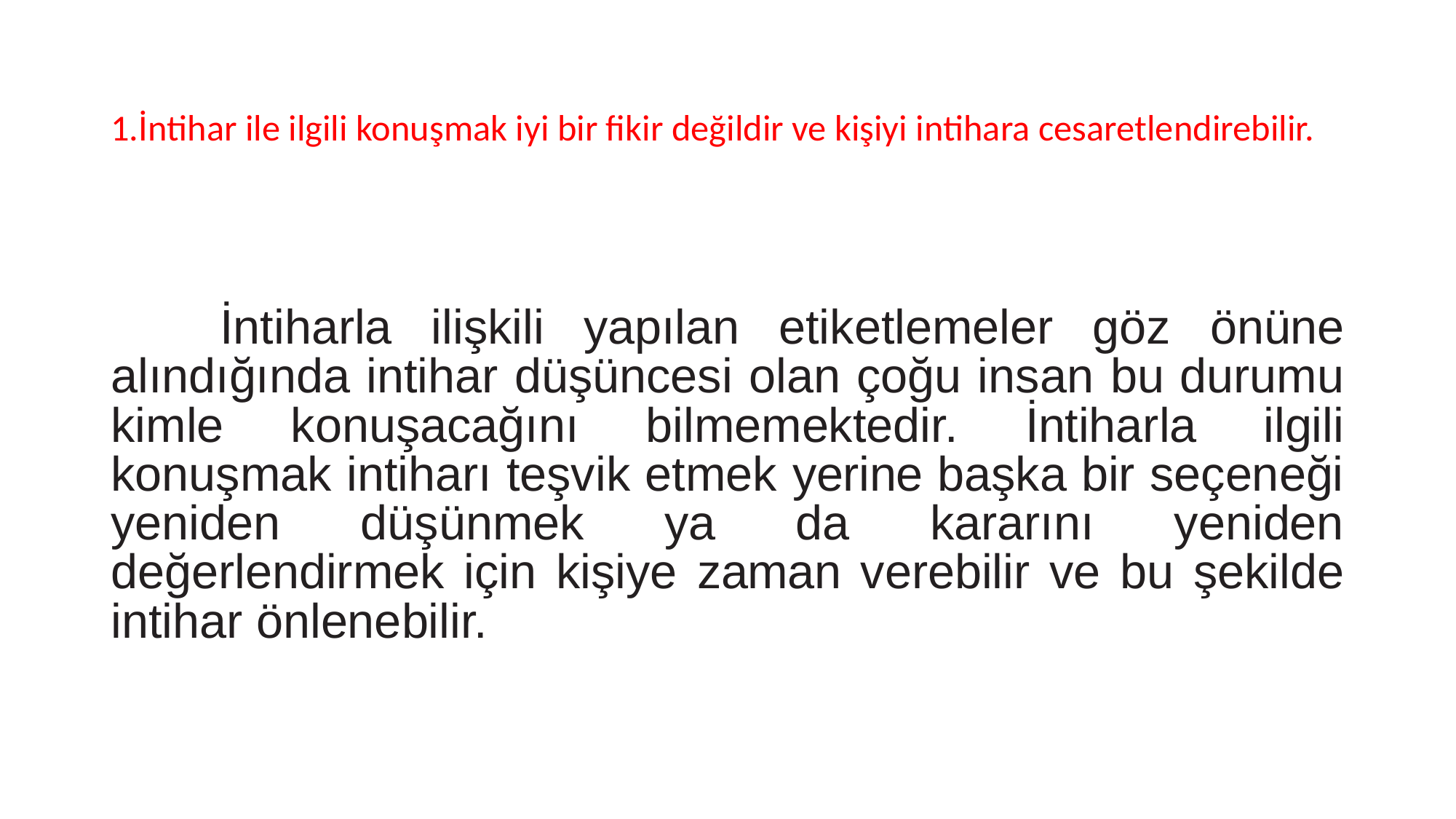

# 1.İntihar ile ilgili konuşmak iyi bir fikir değildir ve kişiyi intihara cesaretlendirebilir.
	İntiharla ilişkili yapılan etiketlemeler göz önüne alındığında intihar düşüncesi olan çoğu insan bu durumu kimle konuşacağını bilmemektedir. İntiharla ilgili konuşmak intiharı teşvik etmek yerine başka bir seçeneği yeniden düşünmek ya da kararını yeniden değerlendirmek için kişiye zaman verebilir ve bu şekilde intihar önlenebilir.